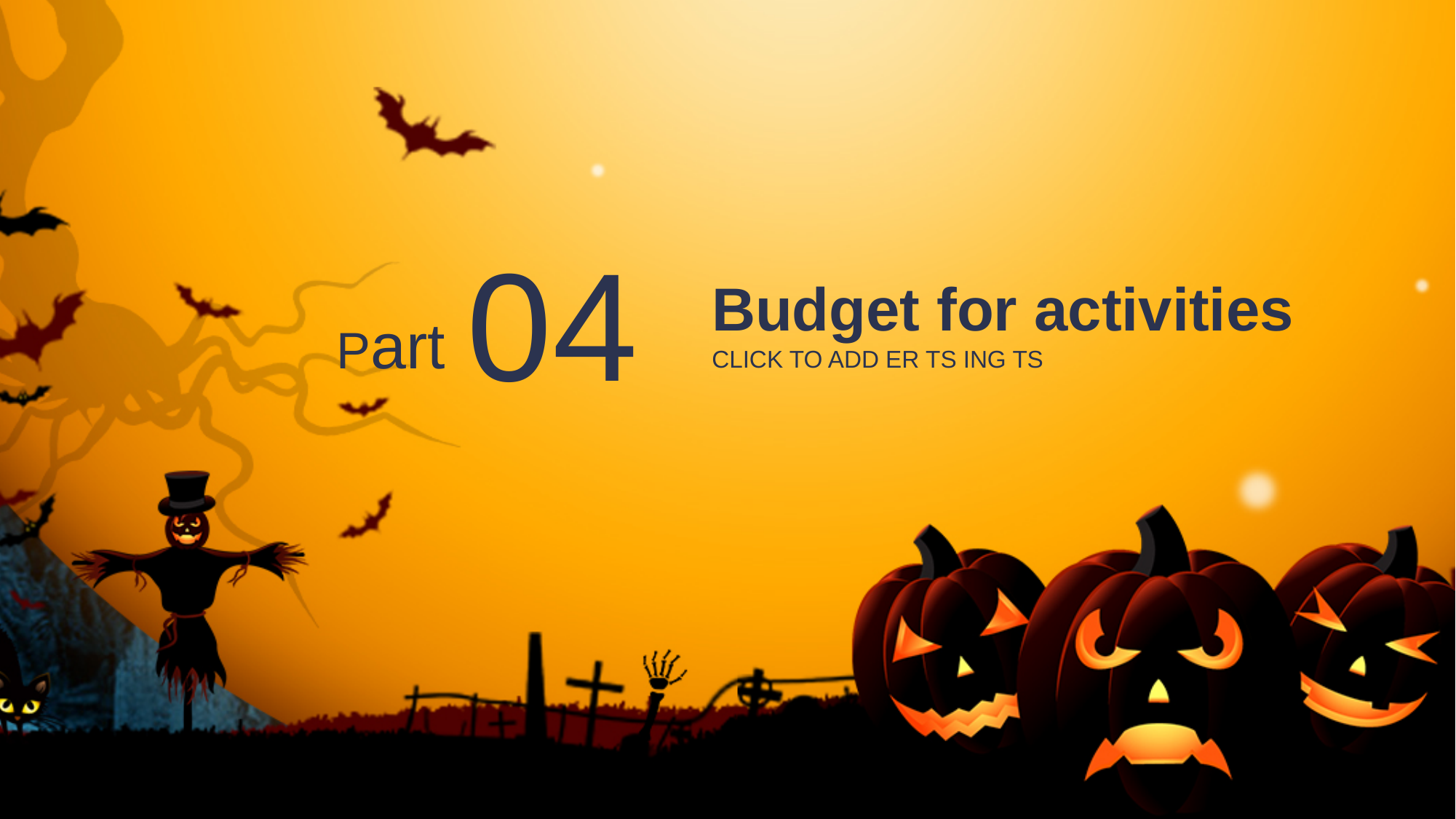

04
Budget for activities
Part
CLICK TO ADD ER TS ING TS